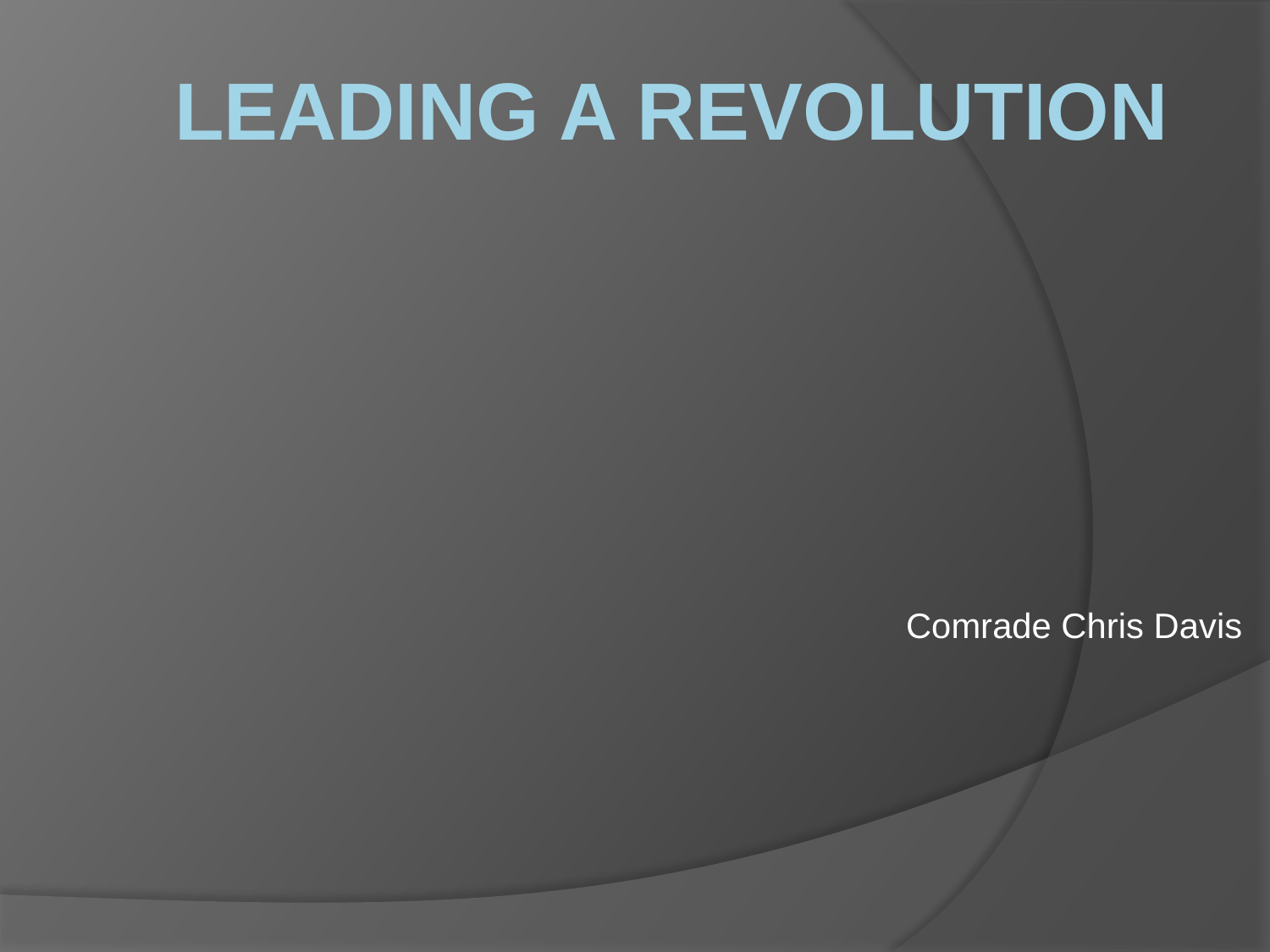

# Leading a Revolution
Comrade Chris Davis